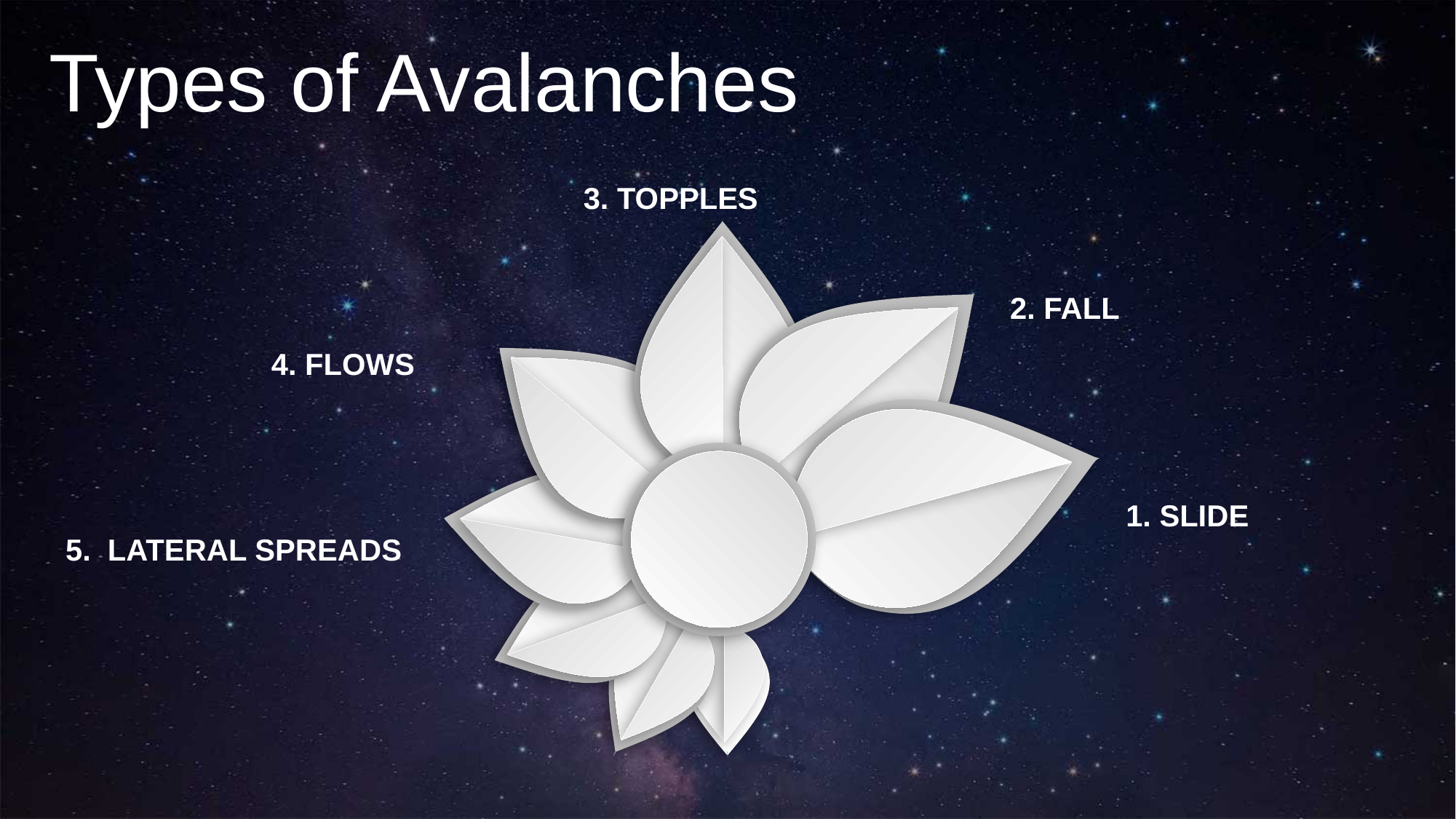

Types of Avalanches

3. TOPPLES

2. FALL

4. FLOWS

1. SLIDE
5.  LATERAL SPREADS